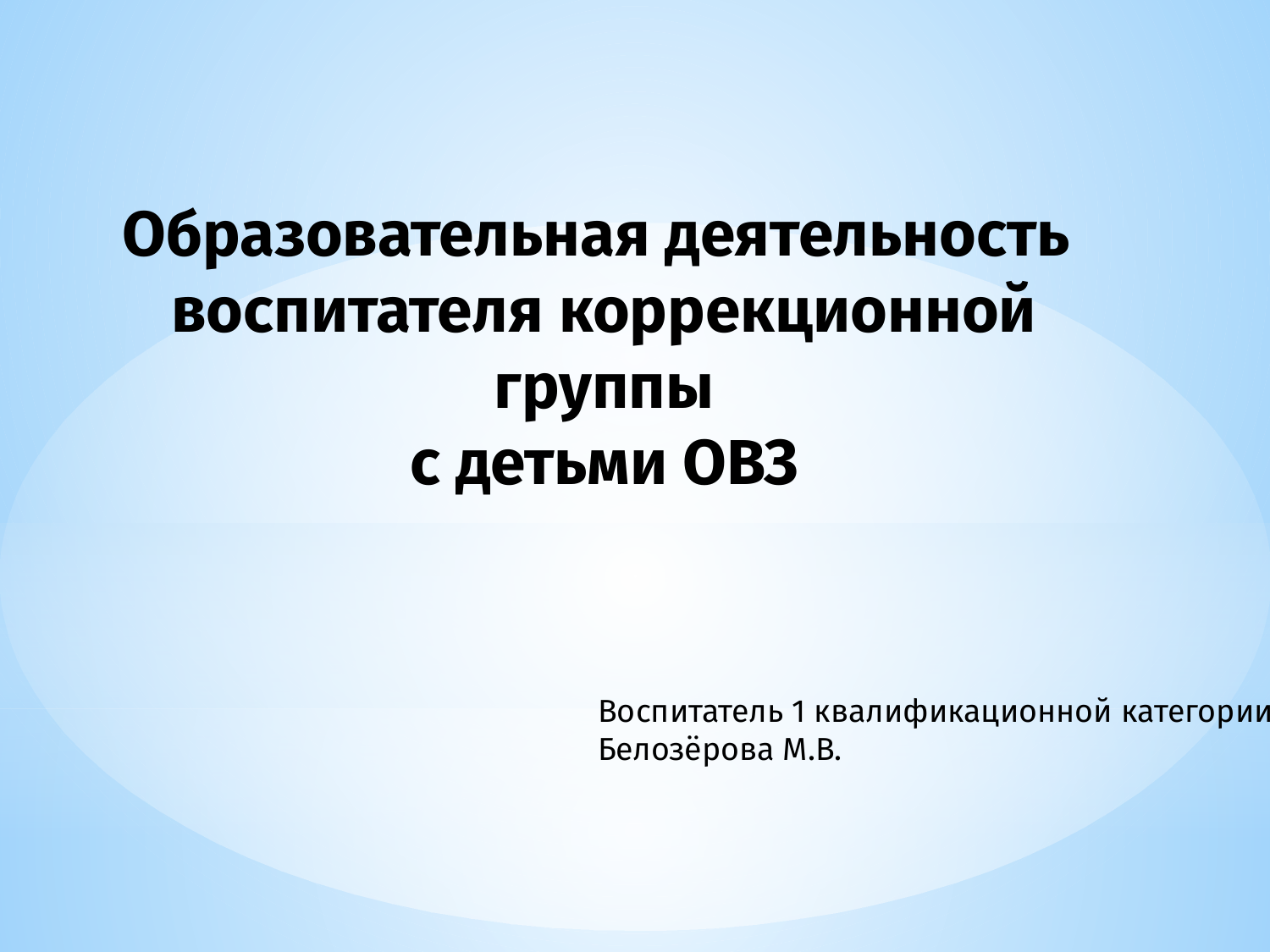

# Образовательная деятельность воспитателя коррекционной группы с детьми ОВЗ
Воспитатель 1 квалификационной категории
Белозёрова М.В.